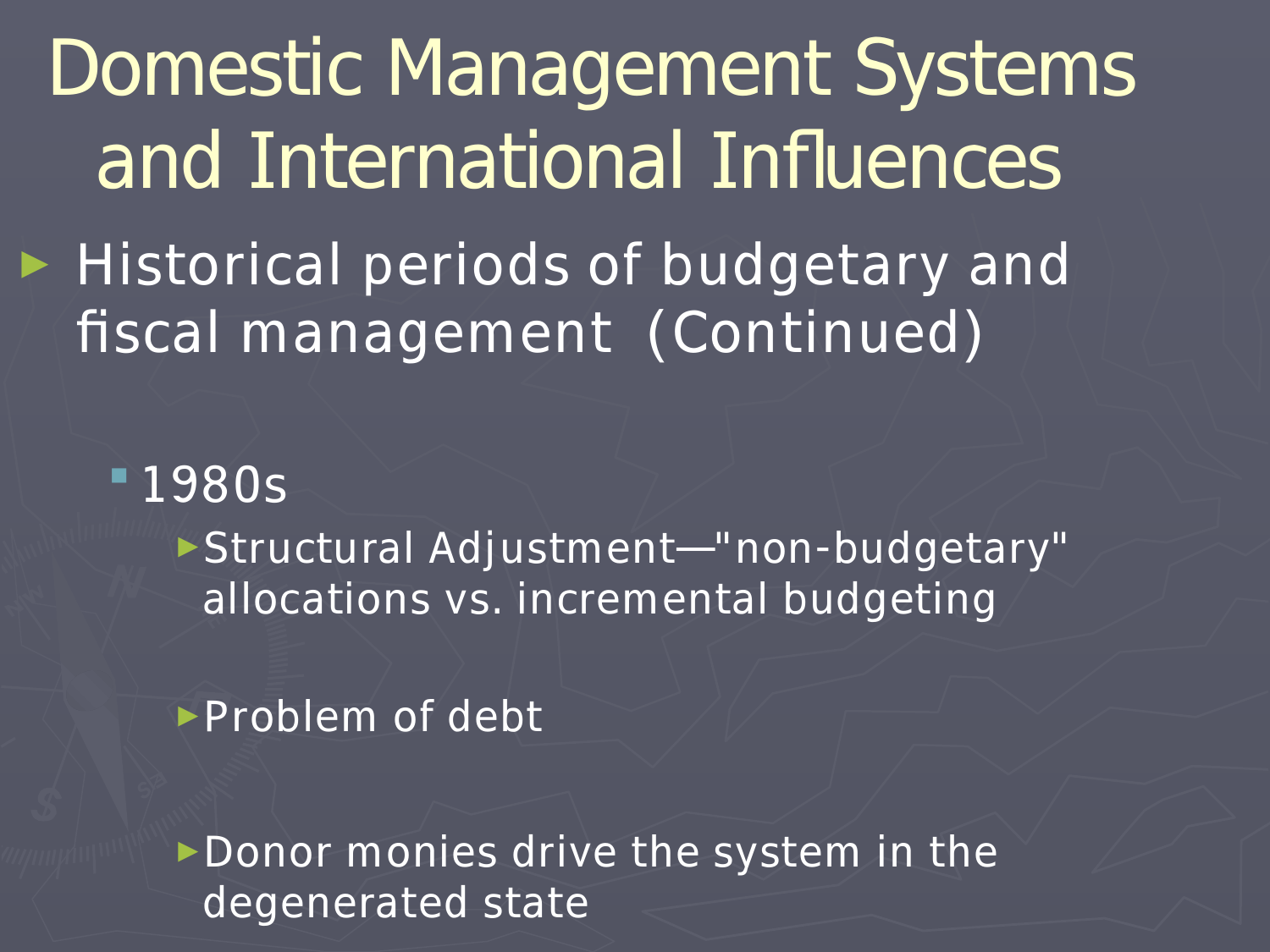

Domestic Management Systems and International Influences
Historical periods of budgetary and fiscal management  (Continued)

1980s
Structural Adjustment—"non-budgetary" allocations vs. incremental budgeting

Problem of debt

Donor monies drive the system in the degenerated state